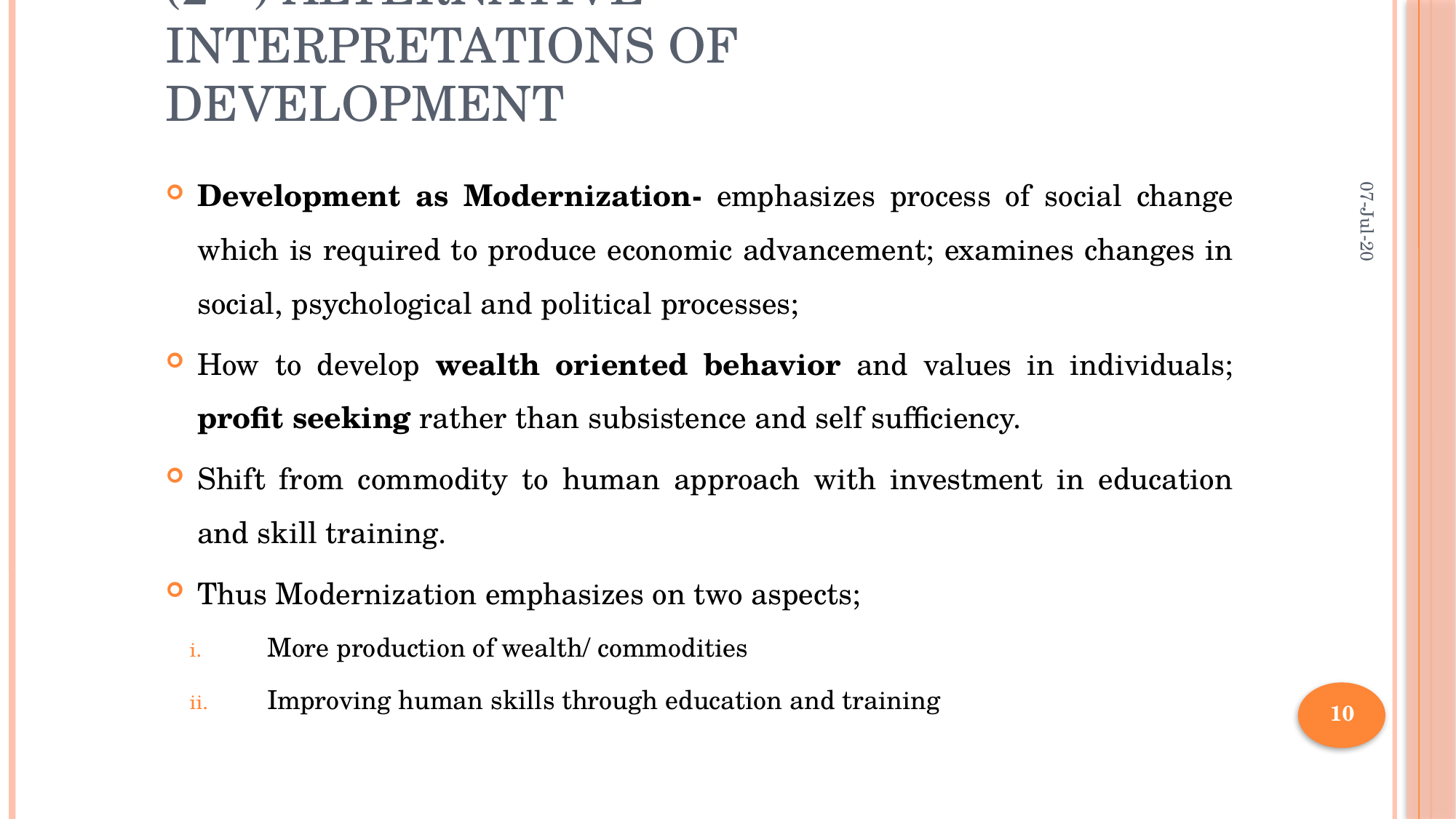

# (2nd) Alternative Interpretations of Development
07-Jul-20
Development as Modernization- emphasizes process of social change which is required to produce economic advancement; examines changes in social, psychological and political processes;
How to develop wealth oriented behavior and values in individuals; profit seeking rather than subsistence and self sufficiency.
Shift from commodity to human approach with investment in education and skill training.
Thus Modernization emphasizes on two aspects;
More production of wealth/ commodities
Improving human skills through education and training
10